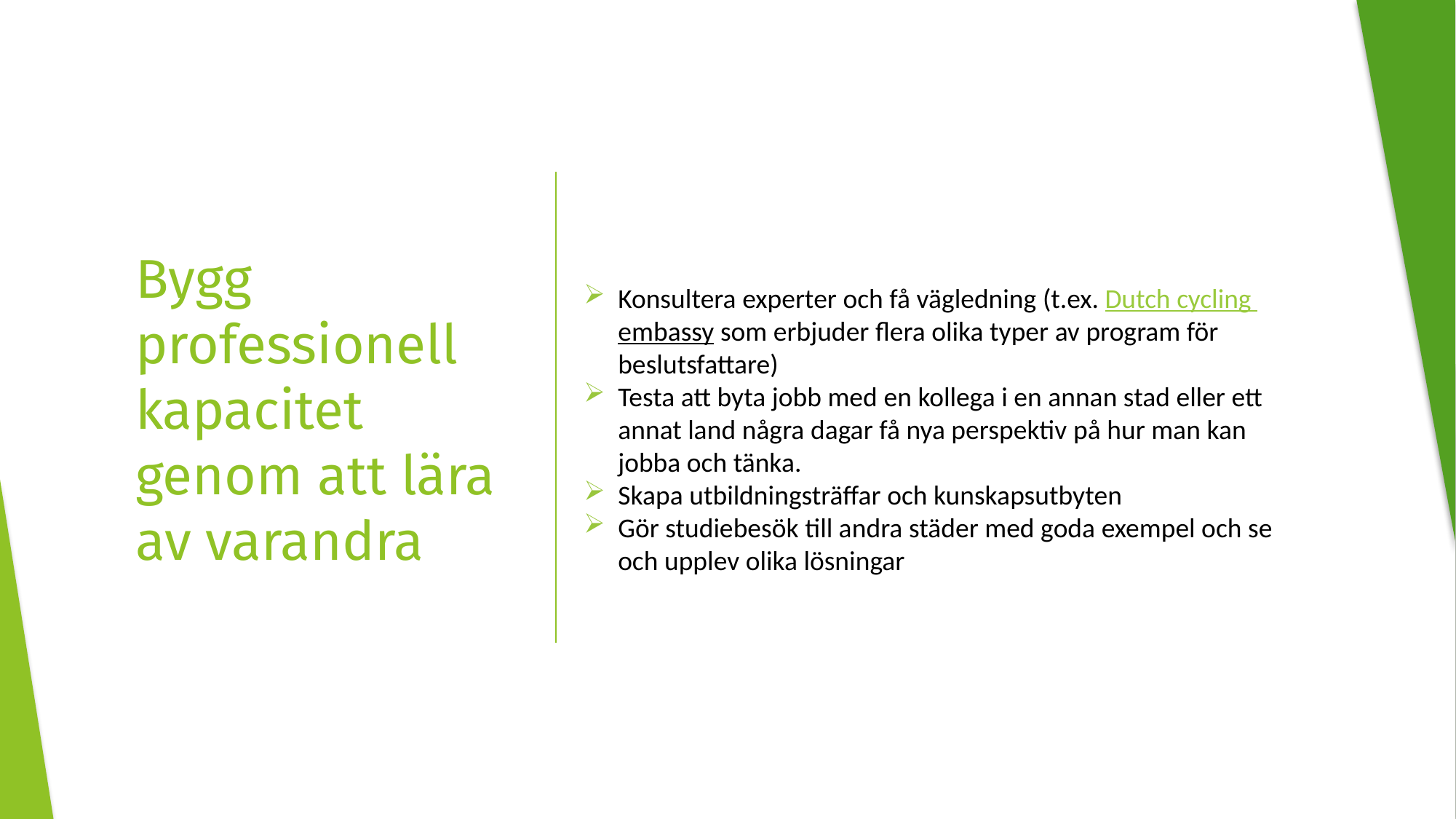

# Bygg professionell kapacitet genom att lära av varandra
Konsultera experter och få vägledning (t.ex. Dutch cycling embassy som erbjuder flera olika typer av program för beslutsfattare)
Testa att byta jobb med en kollega i en annan stad eller ett annat land några dagar få nya perspektiv på hur man kan jobba och tänka.
Skapa utbildningsträffar och kunskapsutbyten
Gör studiebesök till andra städer med goda exempel och se och upplev olika lösningar